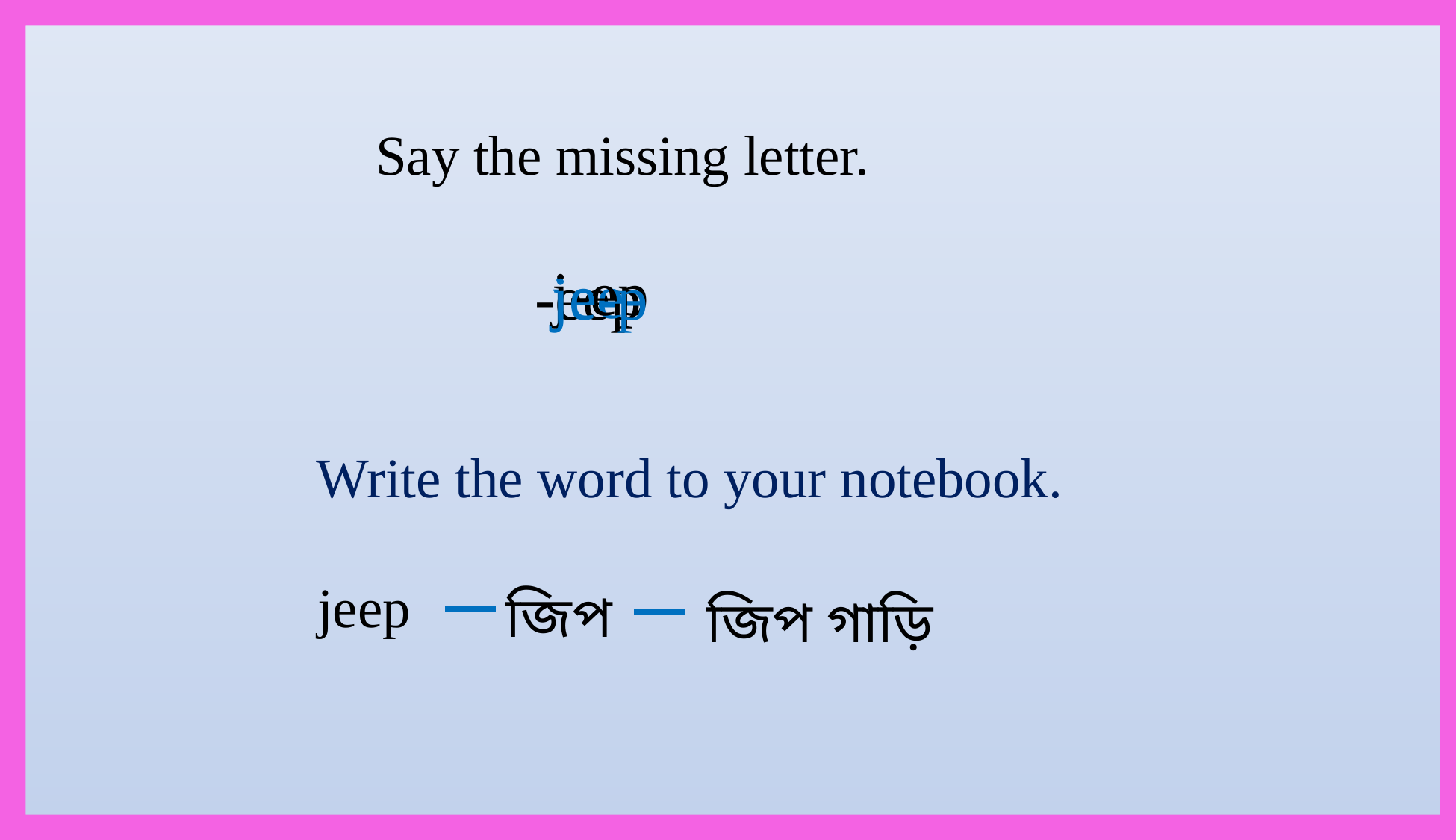

Say the missing letter.
  j-ep
jee-
-eep
je-p
Write the word to your notebook.
jeep
জিপ
জিপ গাড়ি